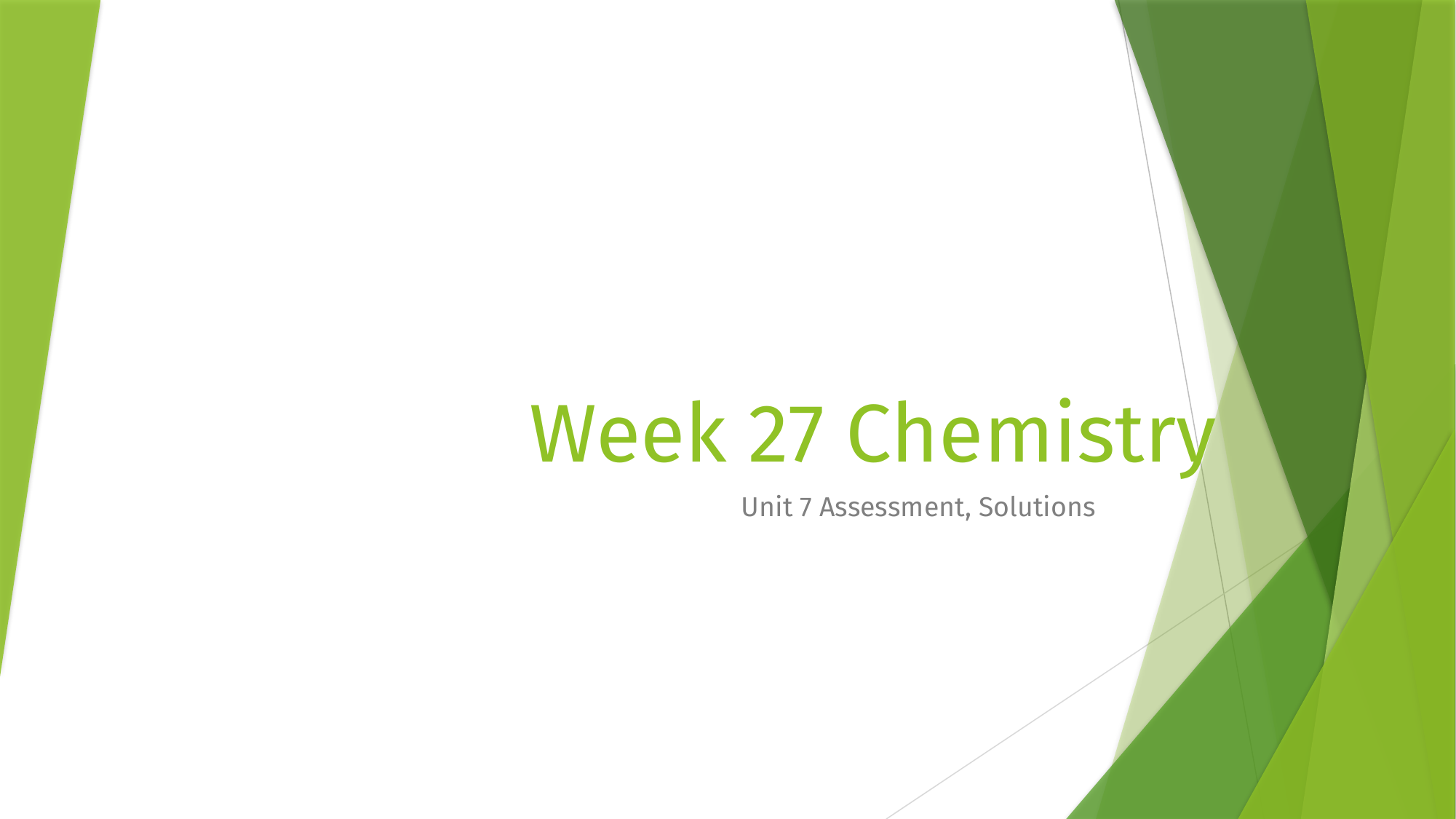

# Week 27 Chemistry
Unit 7 Assessment, Solutions